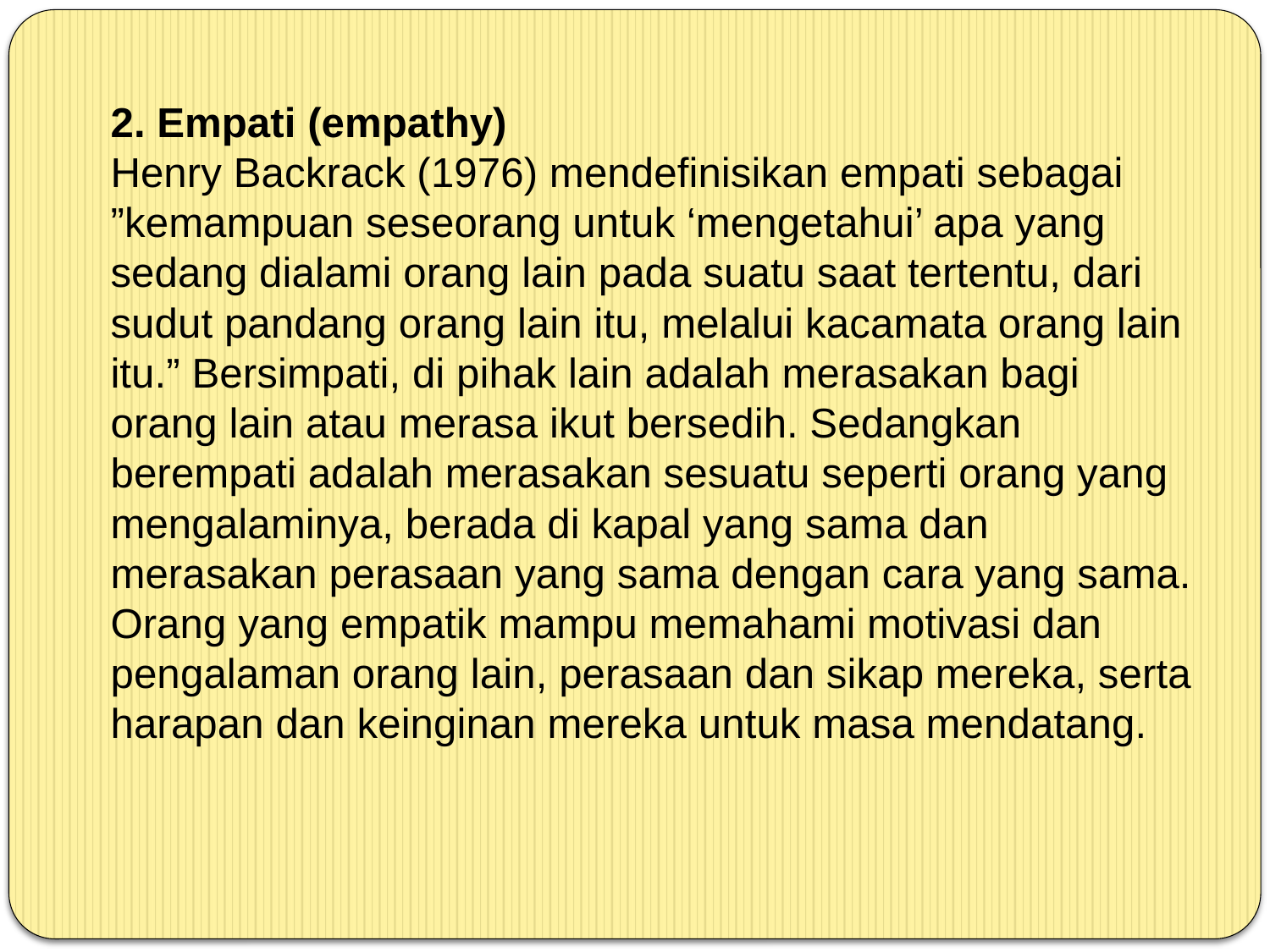

2. Empati (empathy)
Henry Backrack (1976) mendefinisikan empati sebagai ”kemampuan seseorang untuk ‘mengetahui’ apa yang sedang dialami orang lain pada suatu saat tertentu, dari sudut pandang orang lain itu, melalui kacamata orang lain itu.” Bersimpati, di pihak lain adalah merasakan bagi orang lain atau merasa ikut bersedih. Sedangkan berempati adalah merasakan sesuatu seperti orang yang mengalaminya, berada di kapal yang sama dan merasakan perasaan yang sama dengan cara yang sama.
Orang yang empatik mampu memahami motivasi dan pengalaman orang lain, perasaan dan sikap mereka, serta harapan dan keinginan mereka untuk masa mendatang.